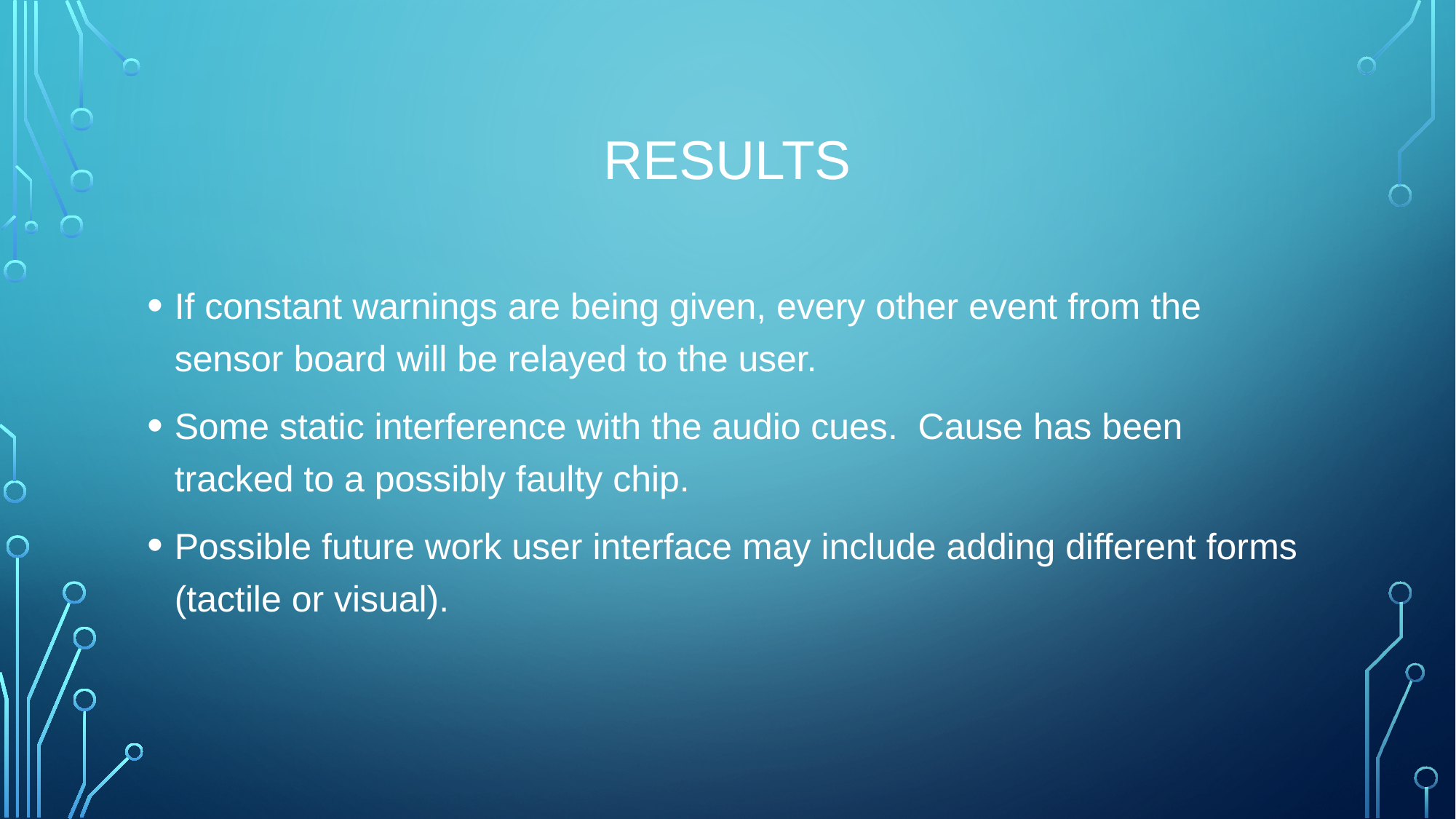

# Results
If constant warnings are being given, every other event from the sensor board will be relayed to the user.
Some static interference with the audio cues.  Cause has been tracked to a possibly faulty chip.
Possible future work user interface may include adding different forms (tactile or visual).